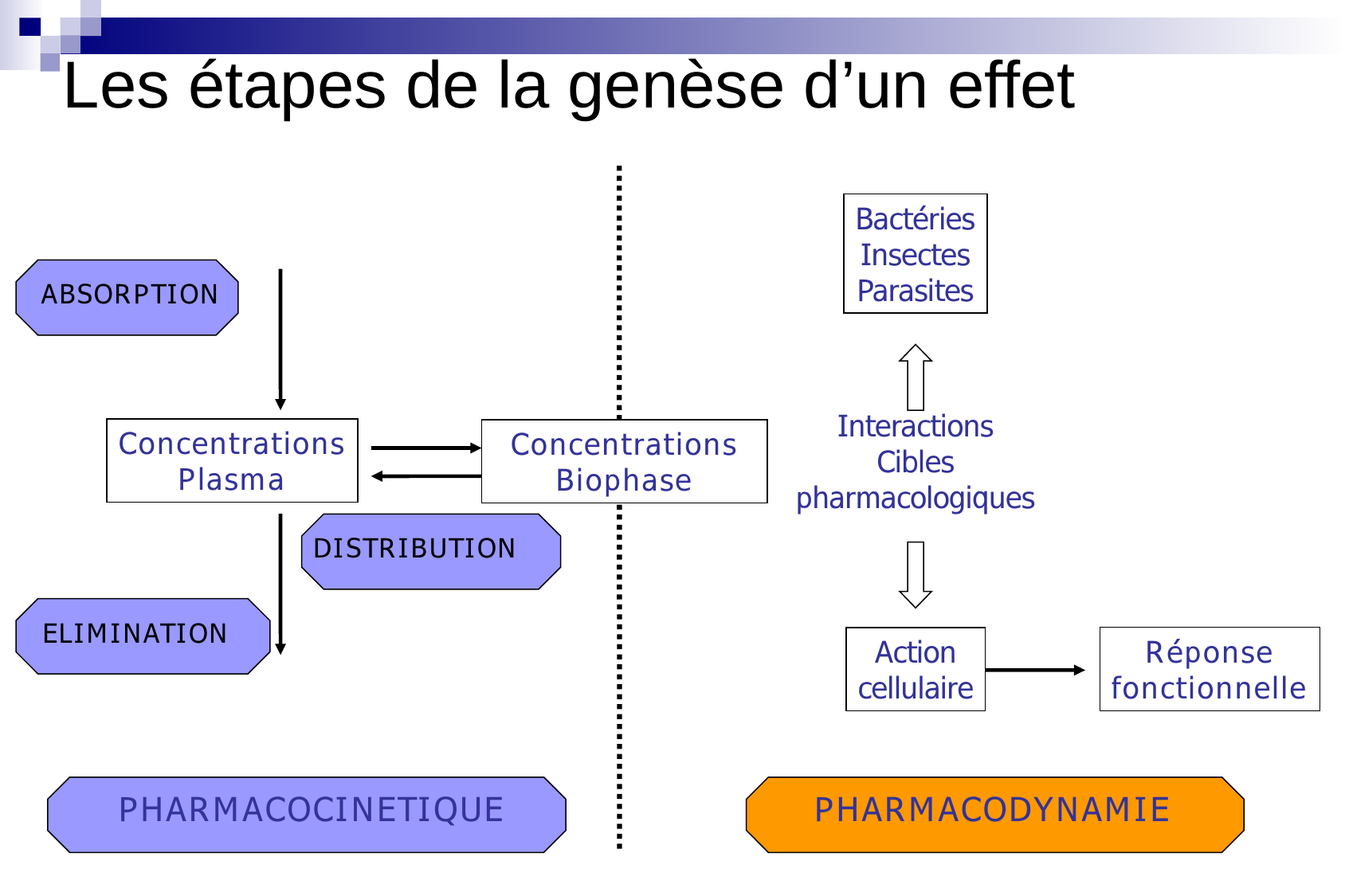

Les étapes de la genèse d’un effet

Bactéries
Insectes
Parasites

ABSORPTION

Interactions
Cibles
pharmacologiques
Concentrations
Plasma
Concentrations
Biophase

DISTRIBUTION

ELIMINATION
Réponse
fonctionnelle
Action
cellulaire

PHARMACOCINETIQUE

PHARMACODYNAMIE